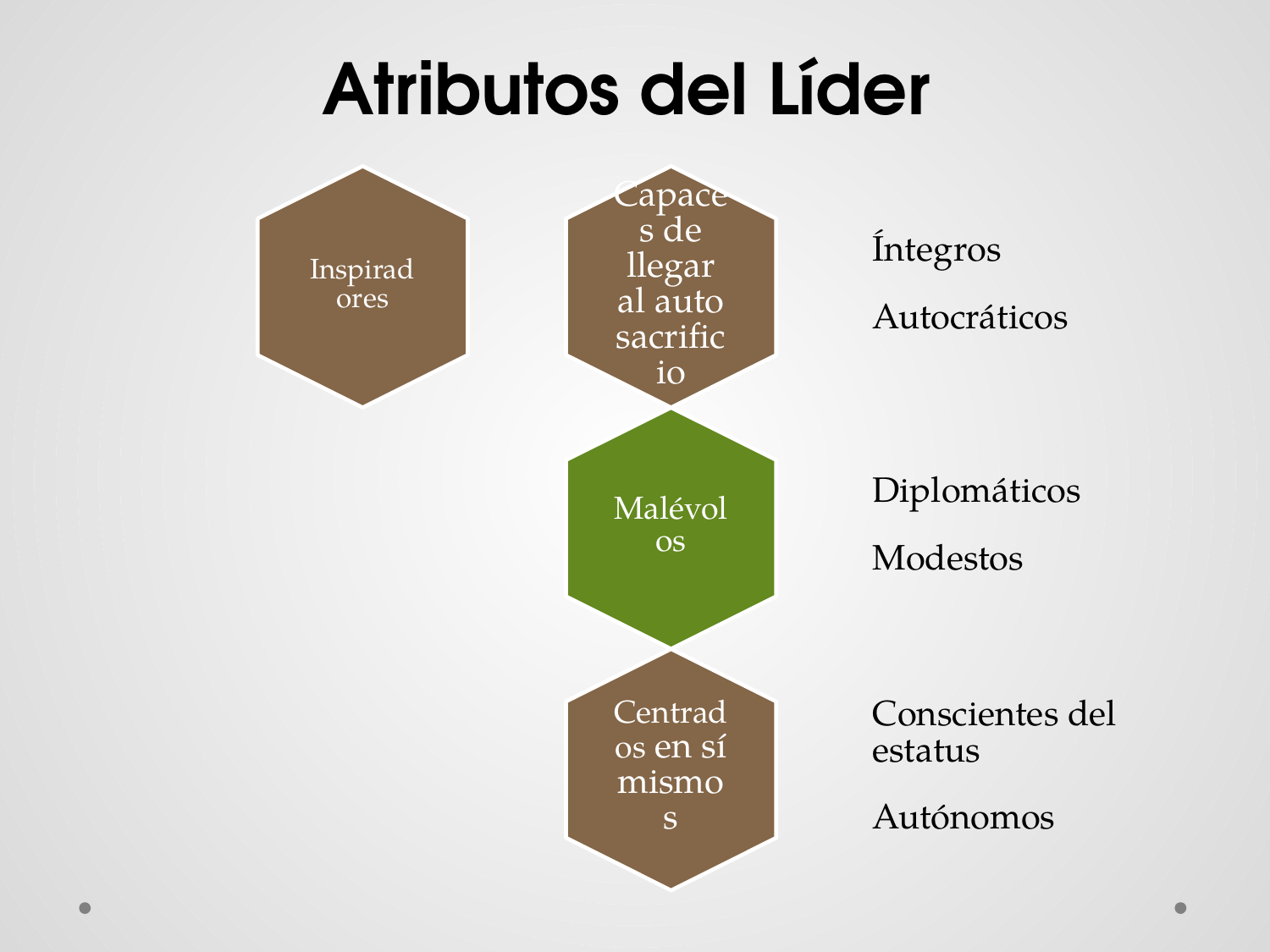

# Atributos del Líder
Capaces de llegar al auto sacrificio
Inspiradores
Íntegros
Autocráticos
Malévolos
Diplomáticos
Modestos
Centrados en sí mismos
Conscientes del estatus
Autónomos